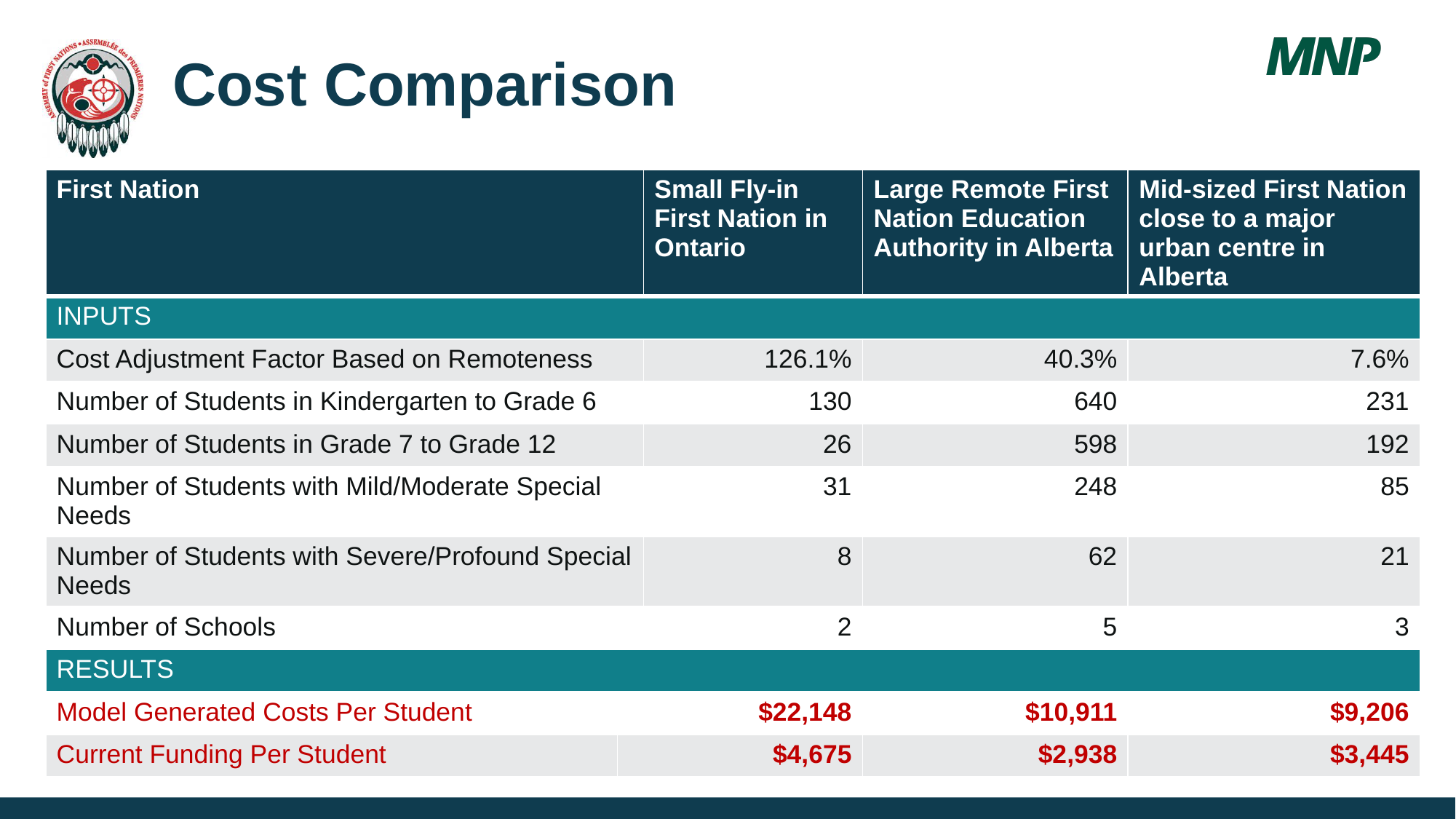

# Cost Comparison
| First Nation | Small Fly-in First Nation in Ontario | Small Fly-in First Nation in Ontario | Large Remote First Nation Education Authority in Alberta | Mid-sized First Nation close to a major urban centre in Alberta |
| --- | --- | --- | --- | --- |
| INPUTS |  |  |  |  |
| Cost Adjustment Factor Based on Remoteness | 126.1% | 126.1% | 40.3% | 7.6% |
| Number of Students in Kindergarten to Grade 6 | 130 | 130 | 640 | 231 |
| Number of Students in Grade 7 to Grade 12 | 26 | 26 | 598 | 192 |
| Number of Students with Mild/Moderate Special Needs | 31 | 31 | 248 | 85 |
| Number of Students with Severe/Profound Special Needs | 8 | 8 | 62 | 21 |
| Number of Schools | 2 | 2 | 5 | 3 |
| RESULTS |  |  |  |  |
| Model Generated Costs Per Student | $22,148 |  | $10,911 | $9,206 |
| Current Funding Per Student | $4,675 |  | $2,938 | $3,445 |
11